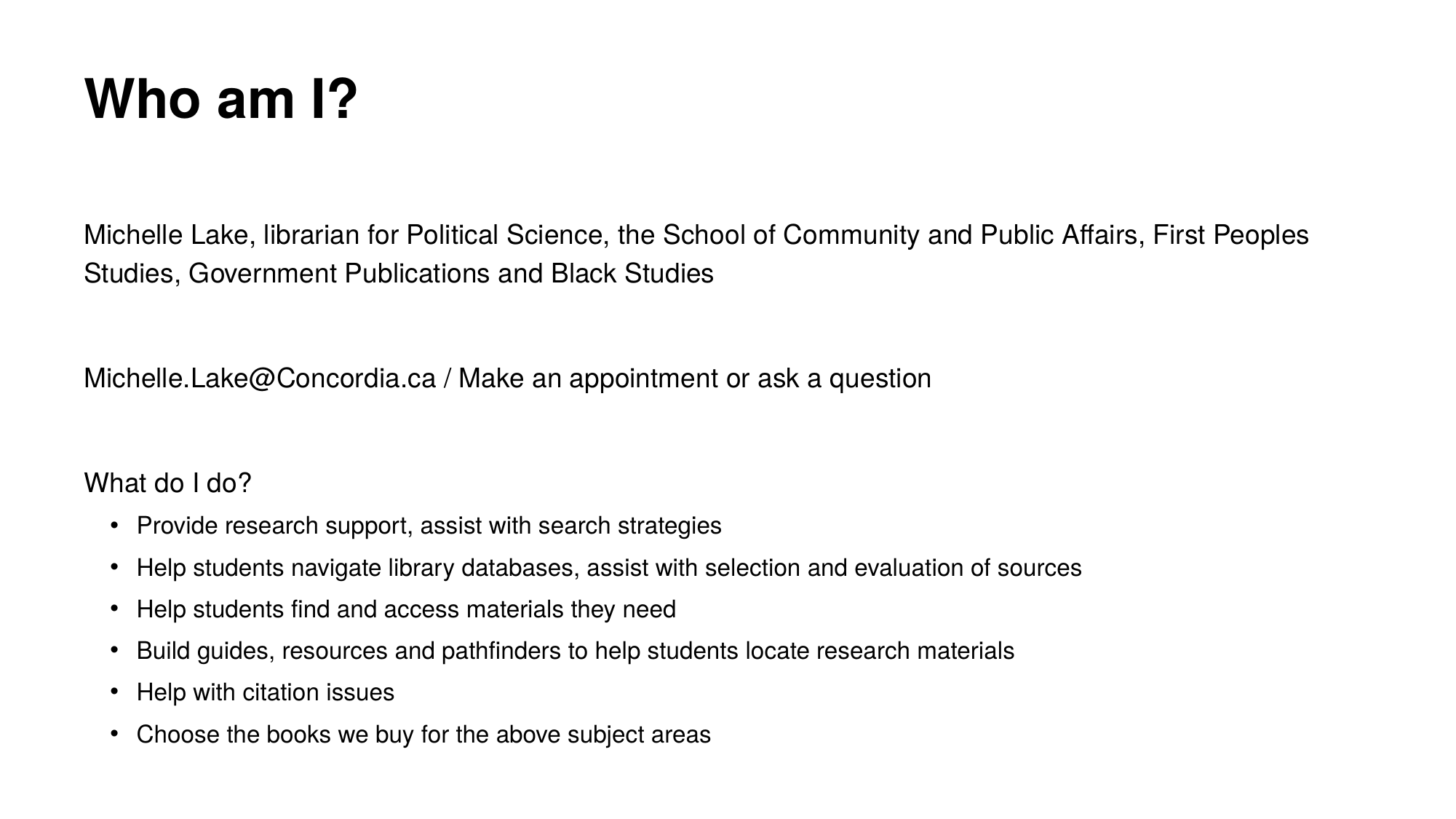

# Who am I?
Michelle Lake, librarian for Political Science, the School of Community and Public Affairs, First Peoples Studies, Government Publications and Black Studies

Michelle.Lake@Concordia.ca / Make an appointment or ask a question

What do I do?
Provide research support, assist with search strategies
Help students navigate library databases, assist with selection and evaluation of sources
Help students find and access materials they need
Build guides, resources and pathfinders to help students locate research materials
Help with citation issues
Choose the books we buy for the above subject areas